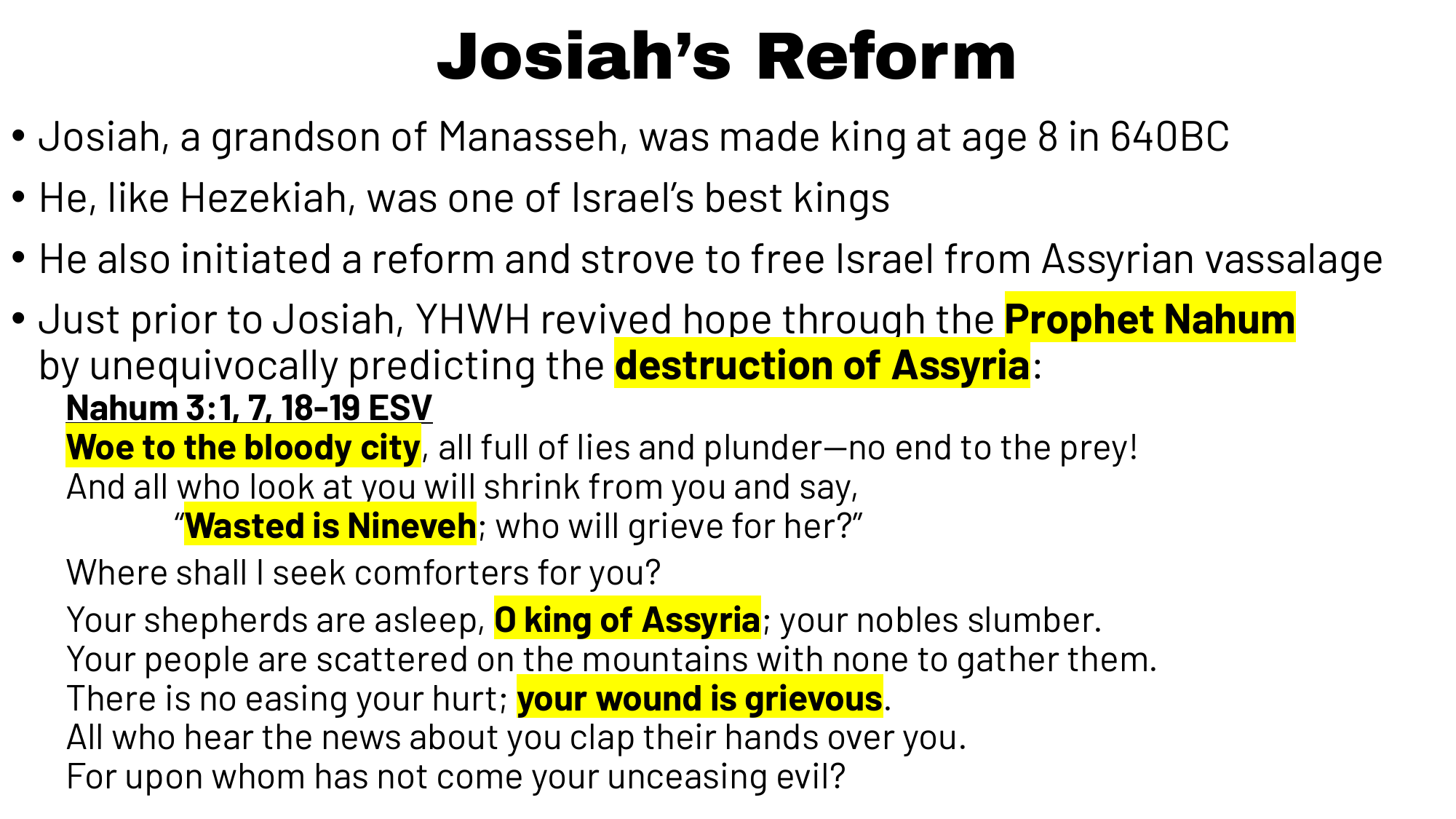

# Josiah’s Reform
Josiah, a grandson of Manasseh, was made king at age 8 in 640BC
He, like Hezekiah, was one of Israel’s best kings
He also initiated a reform and strove to free Israel from Assyrian vassalage
Just prior to Josiah, YHWH revived hope through the Prophet Nahum
by unequivocally predicting the destruction of Assyria:
Nahum 3:1, 7, 18-19 ESV
Woe to the bloody city, all full of lies and plunder—no end to the prey!
And all who look at you will shrink from you and say,
	“Wasted is Nineveh; who will grieve for her?”
Where shall I seek comforters for you?
Your shepherds are asleep, O king of Assyria; your nobles slumber.
Your people are scattered on the mountains with none to gather them.
There is no easing your hurt; your wound is grievous.
All who hear the news about you clap their hands over you.
For upon whom has not come your unceasing evil?